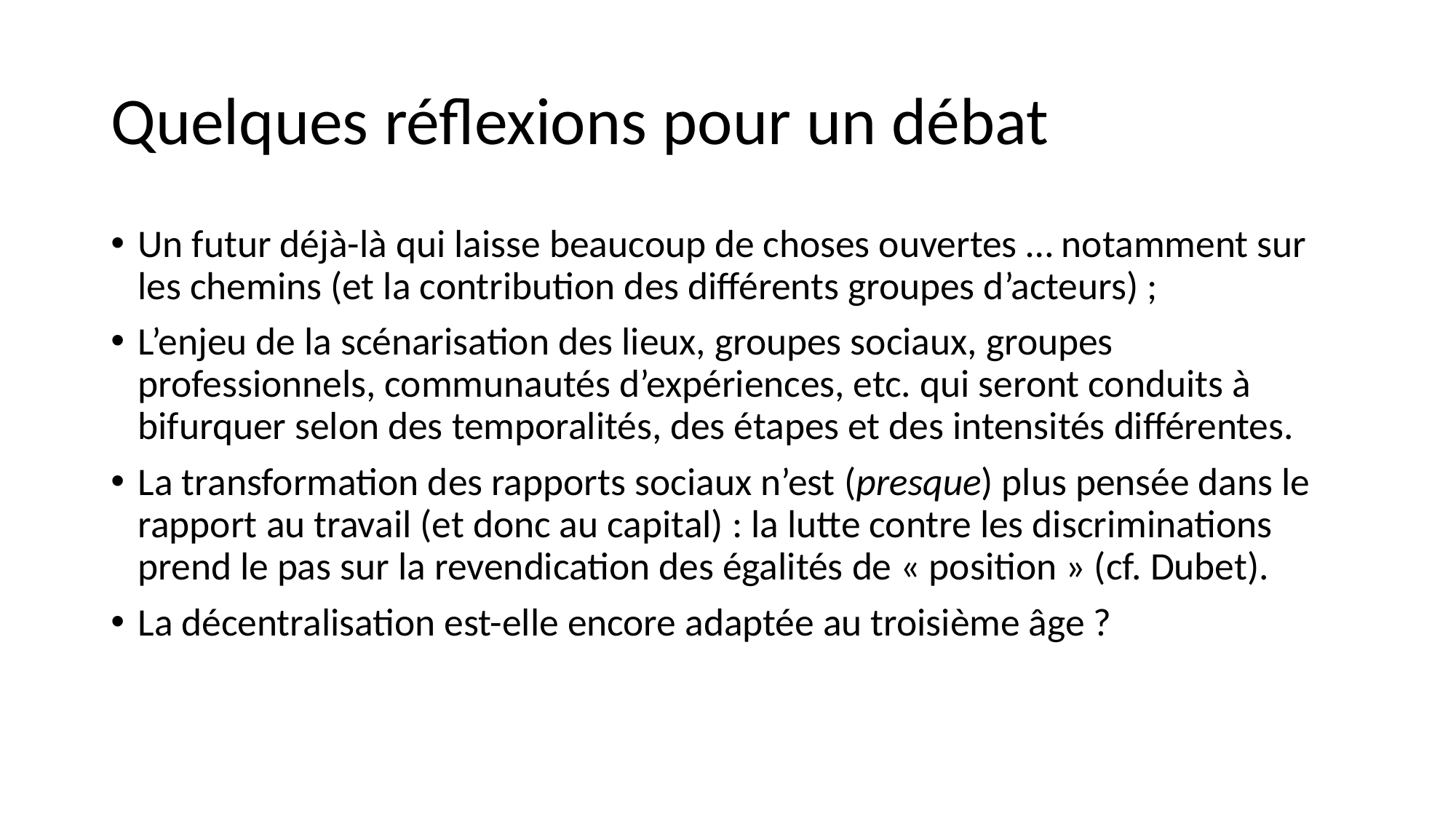

# Quelques réflexions pour un débat
Un futur déjà-là qui laisse beaucoup de choses ouvertes … notamment sur les chemins (et la contribution des différents groupes d’acteurs) ;
L’enjeu de la scénarisation des lieux, groupes sociaux, groupes professionnels, communautés d’expériences, etc. qui seront conduits à bifurquer selon des temporalités, des étapes et des intensités différentes.
La transformation des rapports sociaux n’est (presque) plus pensée dans le rapport au travail (et donc au capital) : la lutte contre les discriminations prend le pas sur la revendication des égalités de « position » (cf. Dubet).
La décentralisation est-elle encore adaptée au troisième âge ?